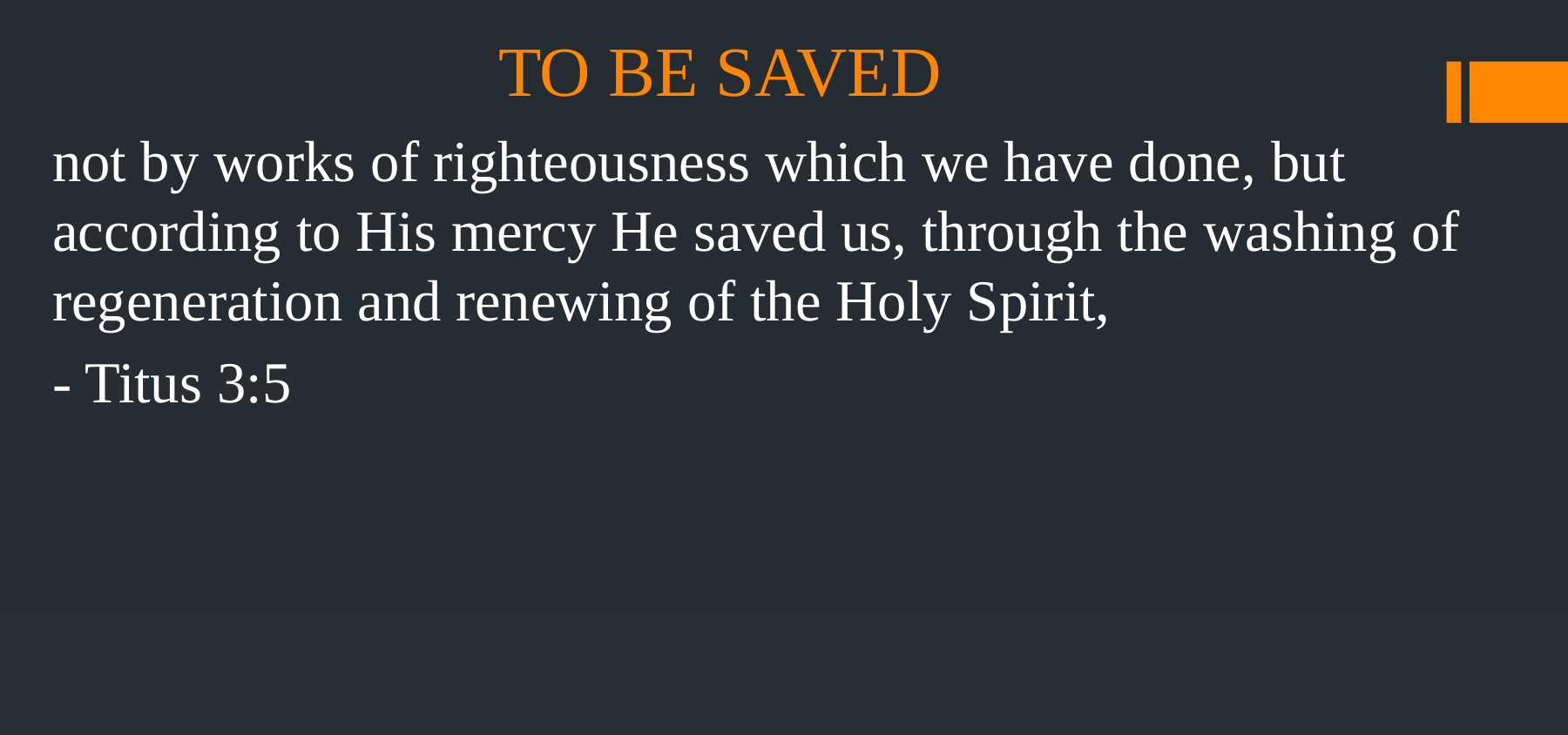

# TO BE SAVED
not by works of righteousness which we have done, but according to His mercy He saved us, through the washing of regeneration and renewing of the Holy Spirit,
- Titus 3:5